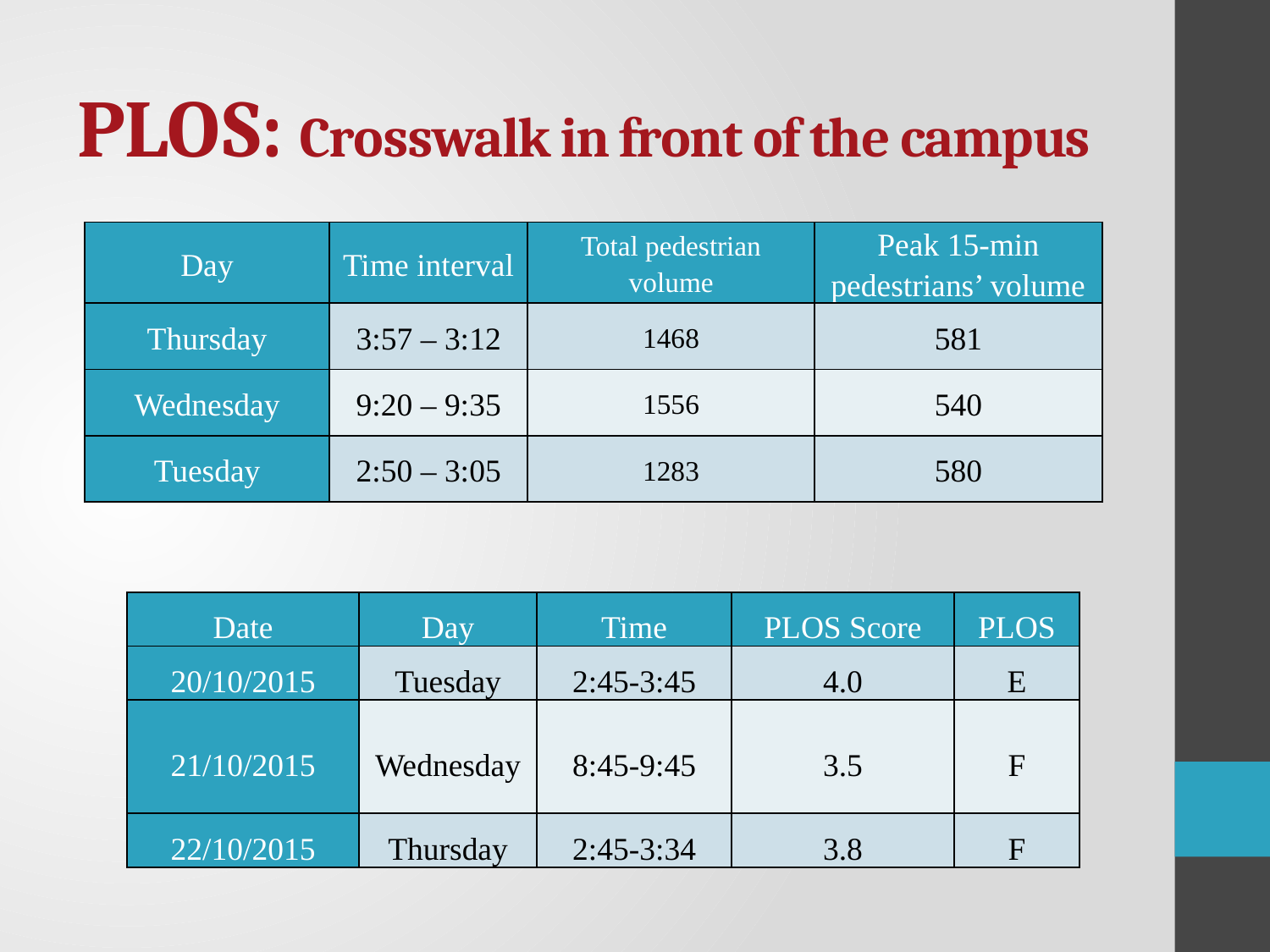

# PLOS: Crosswalk in front of the campus
| Day | Time interval | Total pedestrian volume | Peak 15-min pedestrians’ volume |
| --- | --- | --- | --- |
| Thursday | 3:57 – 3:12 | 1468 | 581 |
| Wednesday | 9:20 – 9:35 | 1556 | 540 |
| Tuesday | 2:50 – 3:05 | 1283 | 580 |
| Date | Day | Time | PLOS Score | PLOS |
| --- | --- | --- | --- | --- |
| 20/10/2015 | Tuesday | 2:45-3:45 | 4.0 | E |
| 21/10/2015 | Wednesday | 8:45-9:45 | 3.5 | F |
| 22/10/2015 | Thursday | 2:45-3:34 | 3.8 | F |